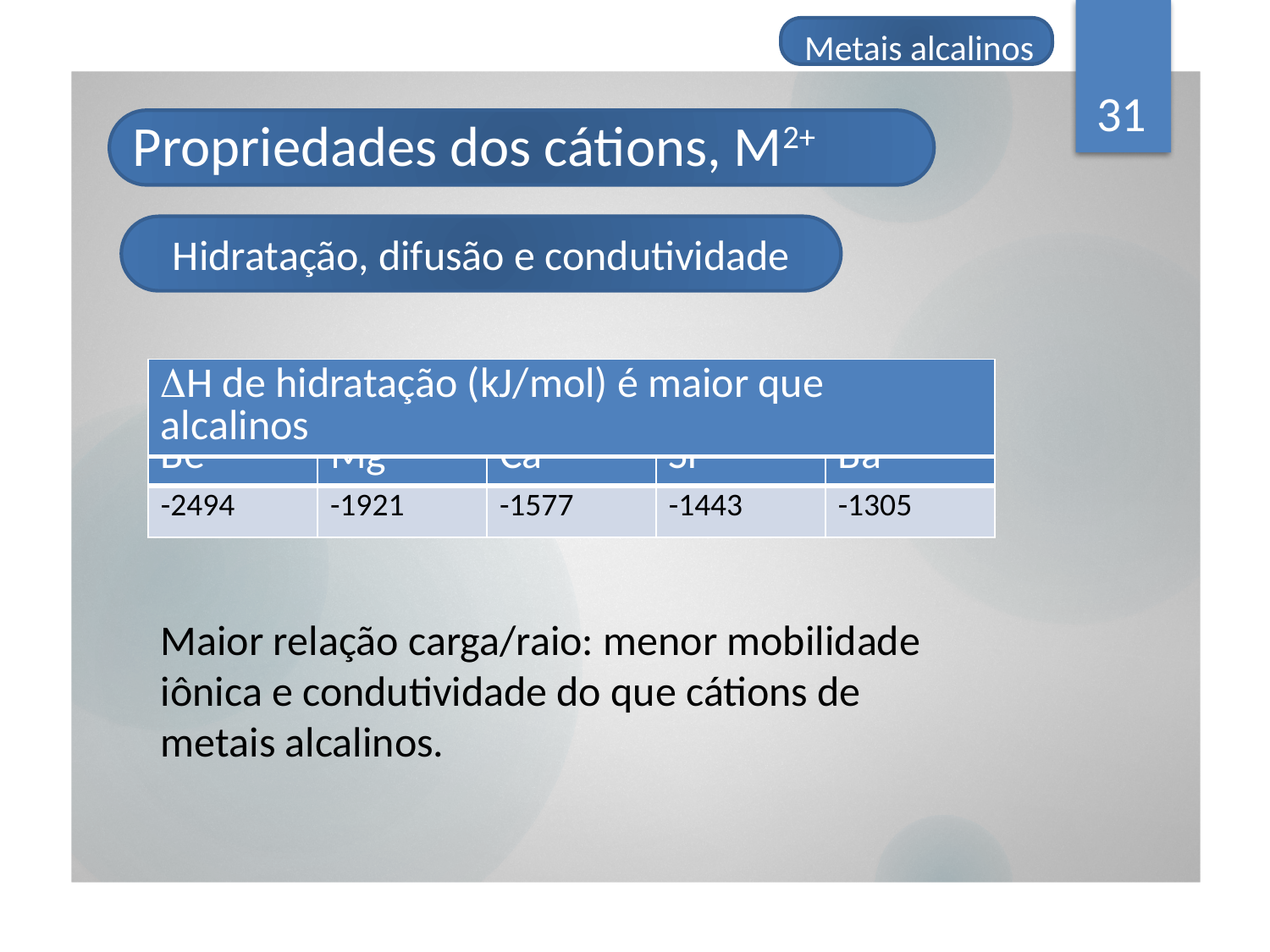

Metais alcalinos
31
Propriedades dos cátions, M2+
Hidratação, difusão e condutividade
| ΔH de hidratação (kJ/mol) é maior que alcalinos |
| --- |
| Be2+ | Mg2+ | Ca2+ | Sr2+ | Ba2+ |
| --- | --- | --- | --- | --- |
| -2494 | -1921 | -1577 | -1443 | -1305 |
Maior relação carga/raio: menor mobilidade iônica e condutividade do que cátions de metais alcalinos.